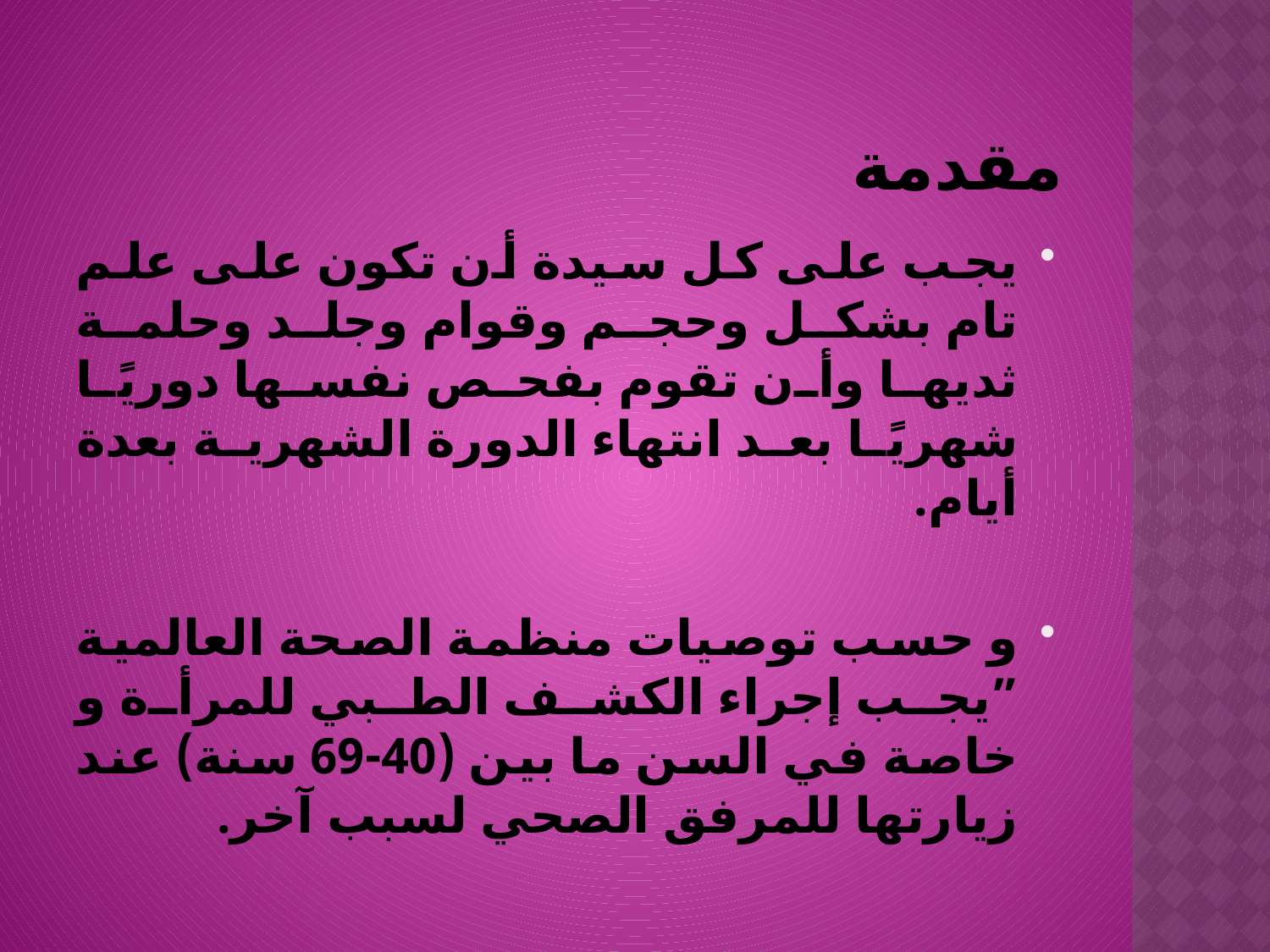

# مقدمة
يجب على كل سيدة أن تكون على علم تام بشكل وحجم وقوام وجلد وحلمة ثديها وأن تقوم بفحص نفسها دوريًا شهريًا بعد انتهاء الدورة الشهرية بعدة أيام.

و حسب توصيات منظمة الصحة العالمية ”يجب إجراء الكشف الطبي للمرأة و خاصة في السن ما بين (40-69 سنة) عند زيارتها للمرفق الصحي لسبب آخر.